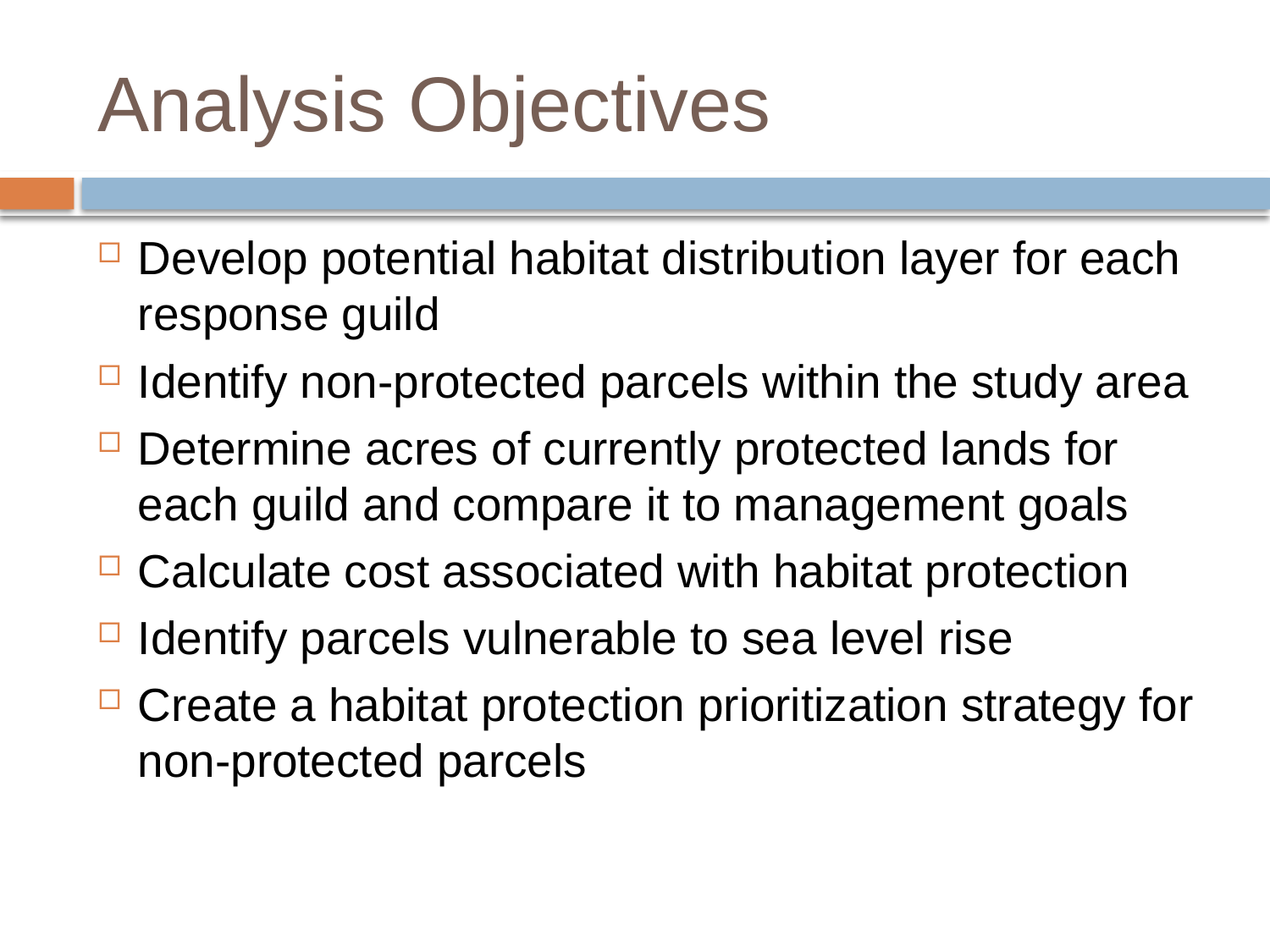

# Analysis Objectives
Develop potential habitat distribution layer for each response guild
Identify non-protected parcels within the study area
Determine acres of currently protected lands for each guild and compare it to management goals
Calculate cost associated with habitat protection
Identify parcels vulnerable to sea level rise
Create a habitat protection prioritization strategy for non-protected parcels